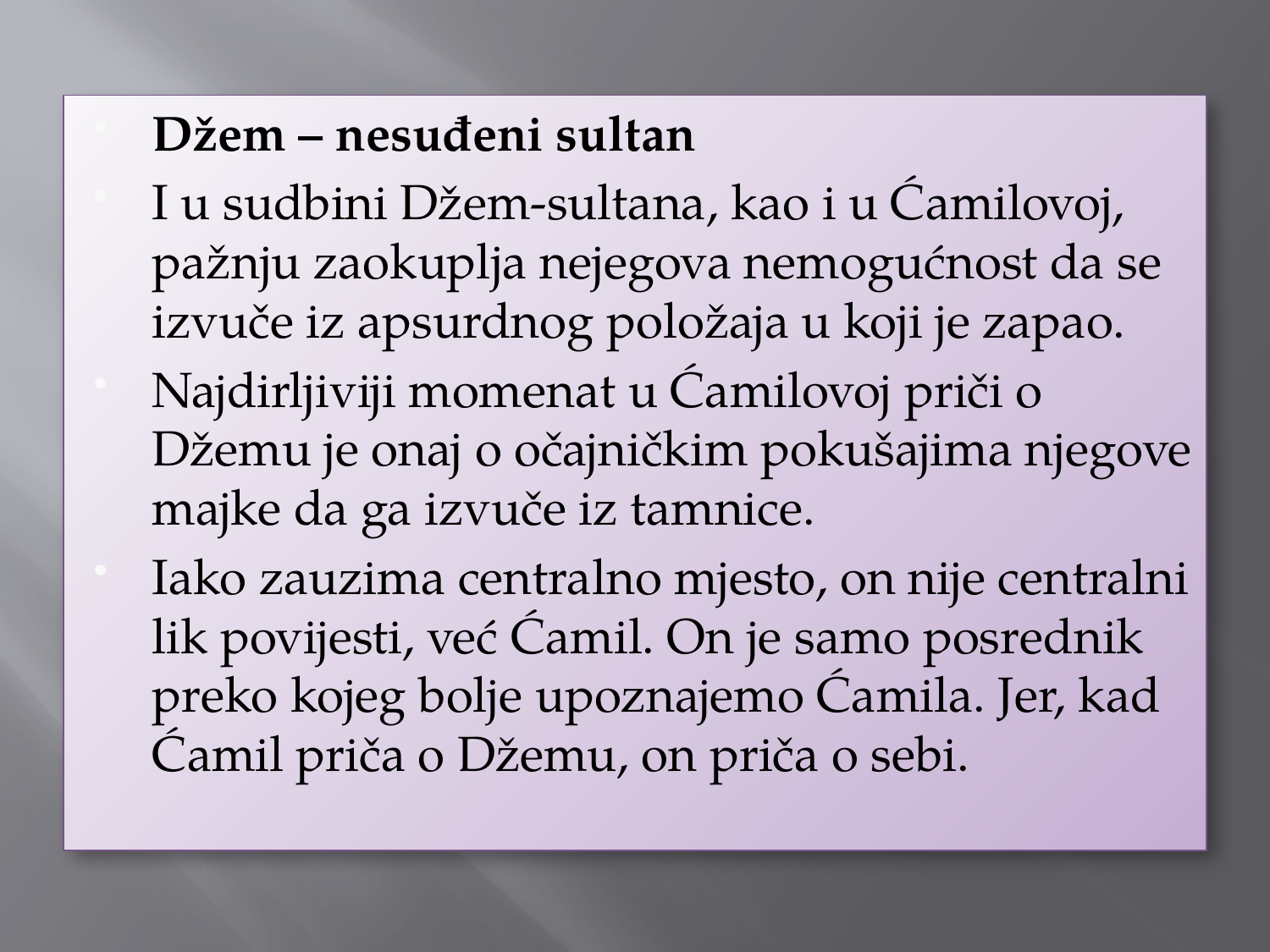

Džem – nesuđeni sultan
I u sudbini Džem-sultana, kao i u Ćamilovoj, pažnju zaokuplja nejegova nemogućnost da se izvuče iz apsurdnog položaja u koji je zapao.
Najdirljiviji momenat u Ćamilovoj priči o Džemu je onaj o očajničkim pokušajima njegove majke da ga izvuče iz tamnice.
Iako zauzima centralno mjesto, on nije centralni lik povijesti, već Ćamil. On je samo posrednik preko kojeg bolje upoznajemo Ćamila. Jer, kad Ćamil priča o Džemu, on priča o sebi.